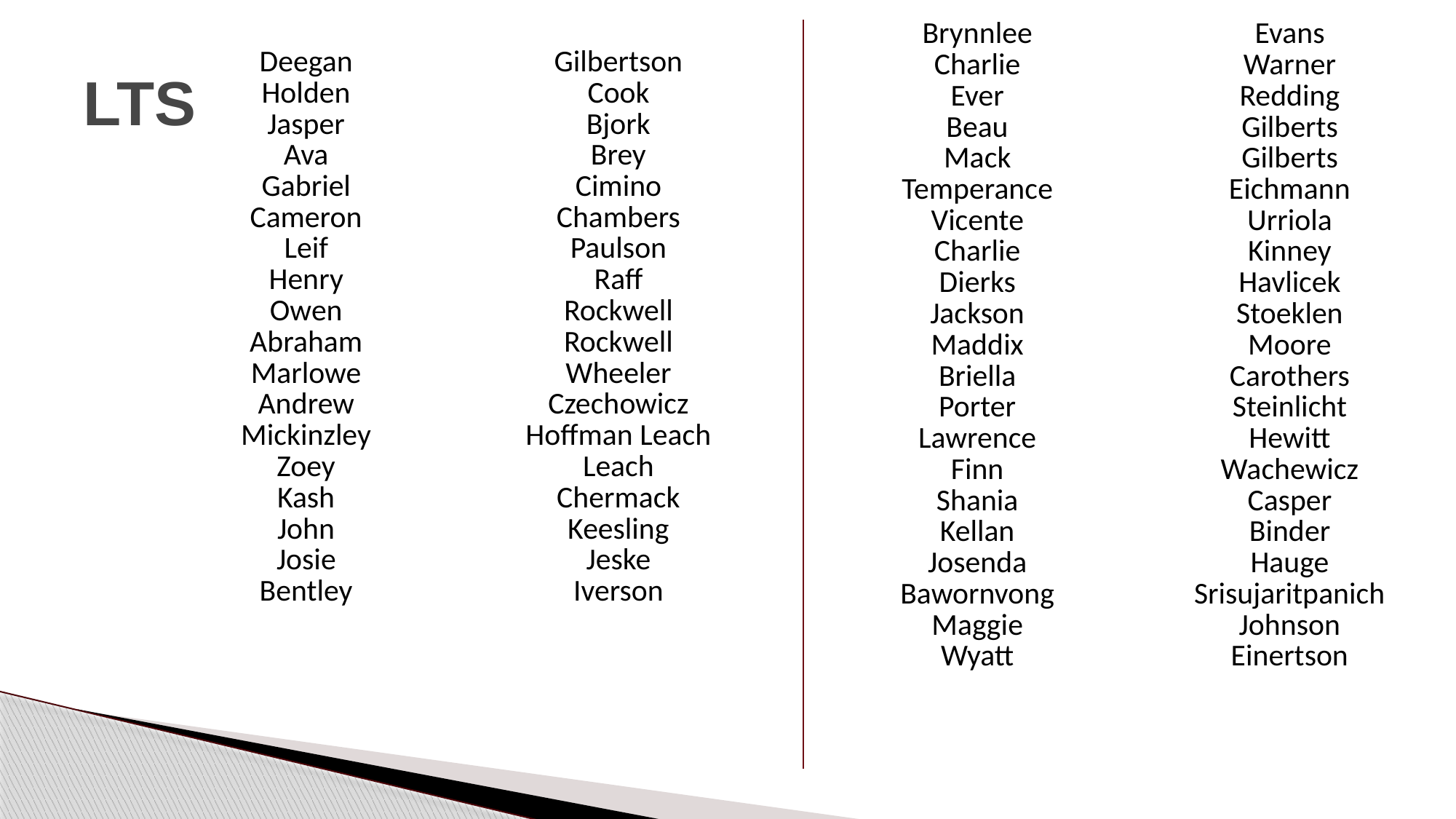

| Brynnlee | Evans |
| --- | --- |
| Charlie | Warner |
| Ever | Redding |
| Beau | Gilberts |
| Mack | Gilberts |
| Temperance | Eichmann |
| Vicente | Urriola |
| Charlie | Kinney |
| Dierks | Havlicek |
| Jackson | Stoeklen |
| Maddix | Moore |
| Briella | Carothers |
| Porter | Steinlicht |
| Lawrence | Hewitt |
| Finn | Wachewicz |
| Shania | Casper |
| Kellan | Binder |
| Josenda | Hauge |
| Bawornvong | Srisujaritpanich |
| Maggie | Johnson |
| Wyatt | Einertson |
# LTS
| Deegan | Gilbertson |
| --- | --- |
| Holden | Cook |
| Jasper | Bjork |
| Ava | Brey |
| Gabriel | Cimino |
| Cameron | Chambers |
| Leif | Paulson |
| Henry | Raff |
| Owen | Rockwell |
| Abraham | Rockwell |
| Marlowe | Wheeler |
| Andrew | Czechowicz |
| Mickinzley | Hoffman Leach |
| Zoey | Leach |
| Kash | Chermack |
| John | Keesling |
| Josie | Jeske |
| Bentley | Iverson |